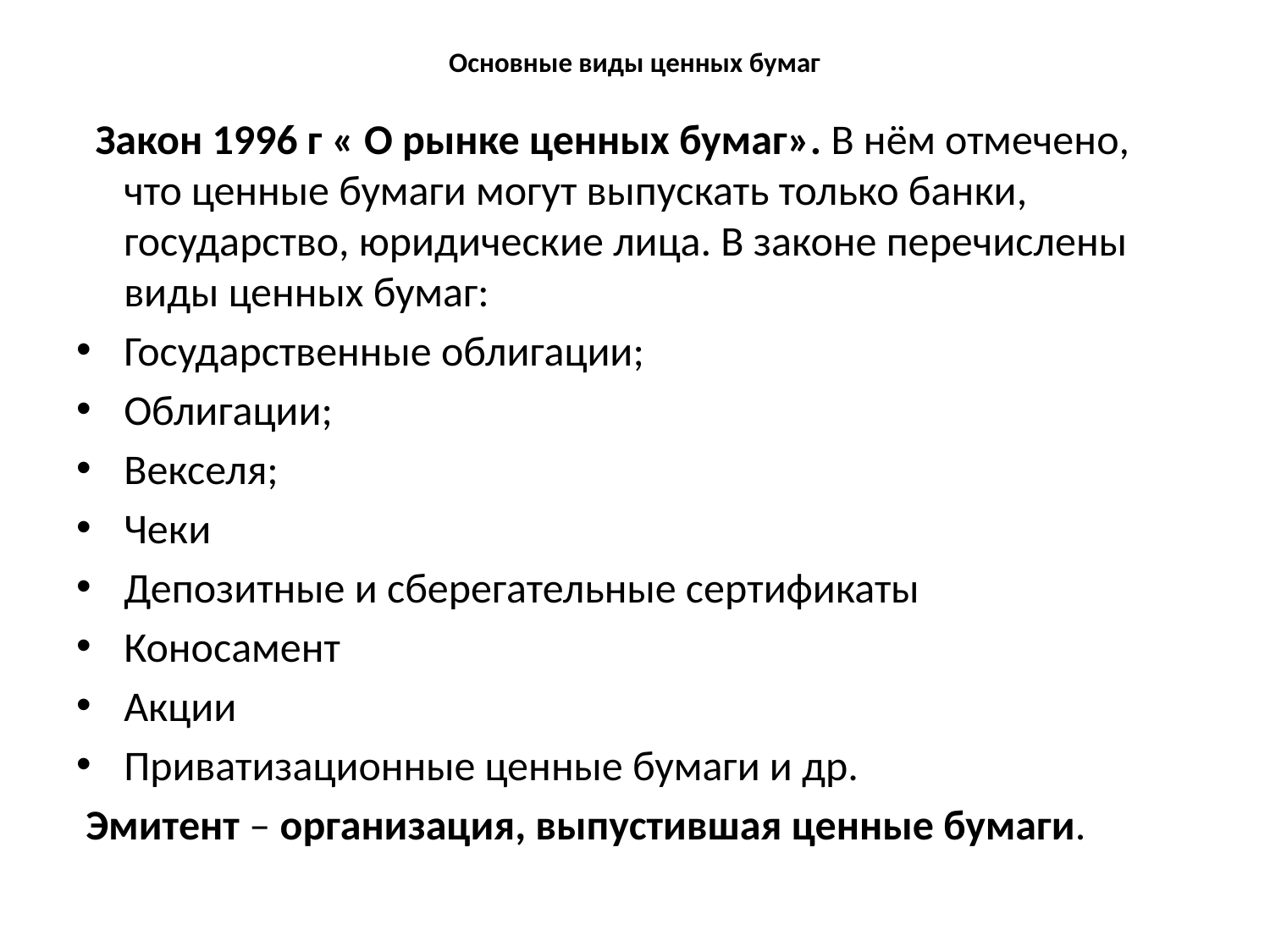

# Основные виды ценных бумаг
  Закон 1996 г « О рынке ценных бумаг». В нём отмечено, что ценные бумаги могут выпускать только банки, государство, юридические лица. В законе перечислены виды ценных бумаг:
Государственные облигации;
Облигации;
Векселя;
Чеки
Депозитные и сберегательные сертификаты
Коносамент
Акции
Приватизационные ценные бумаги и др.
 Эмитент – организация, выпустившая ценные бумаги.